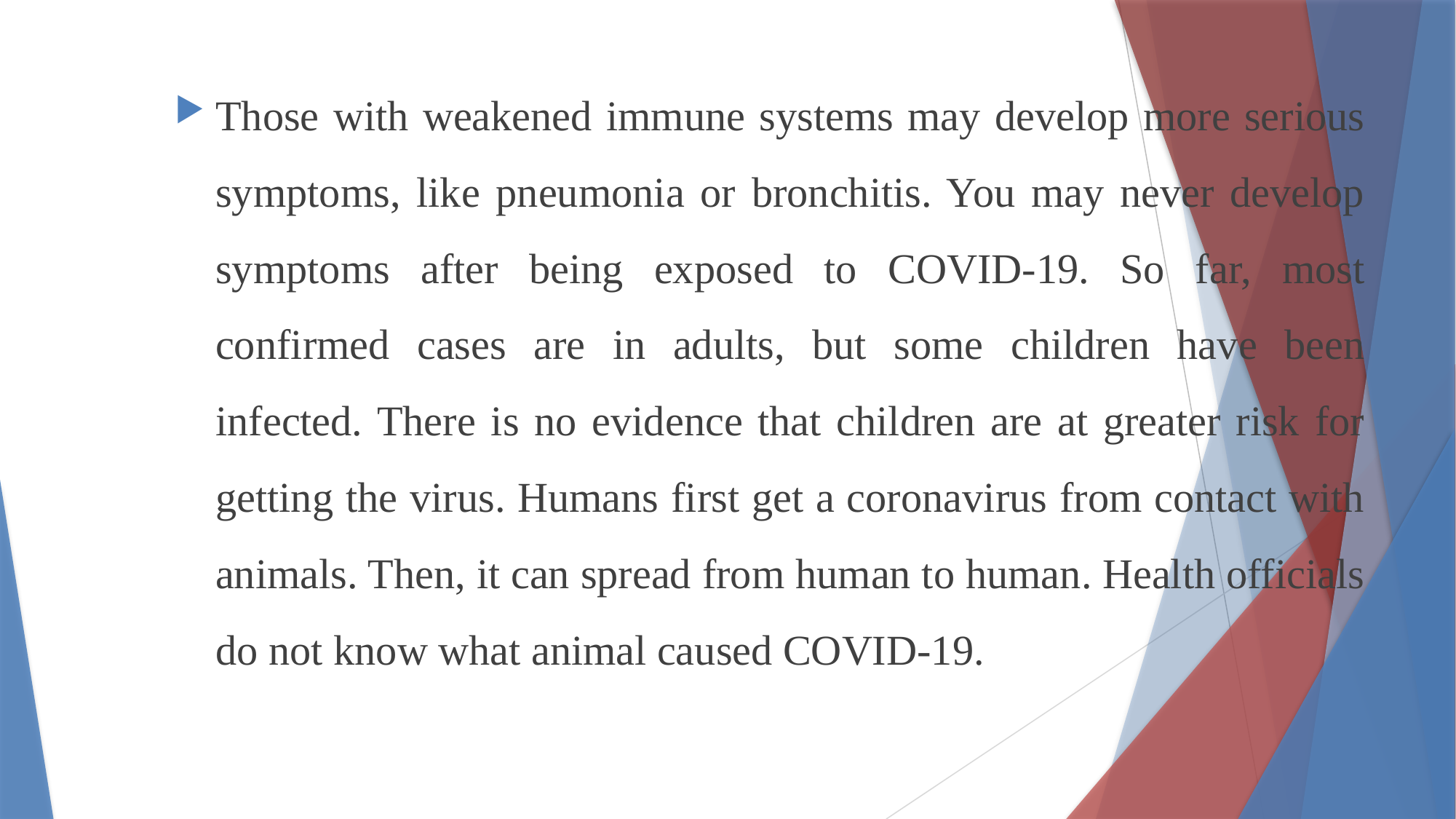

Those with weakened immune systems may develop more serious symptoms, like pneumonia or bronchitis. You may never develop symptoms after being exposed to COVID-19. So far, most confirmed cases are in adults, but some children have been infected. There is no evidence that children are at greater risk for getting the virus. Humans first get a coronavirus from contact with animals. Then, it can spread from human to human. Health officials do not know what animal caused COVID-19.